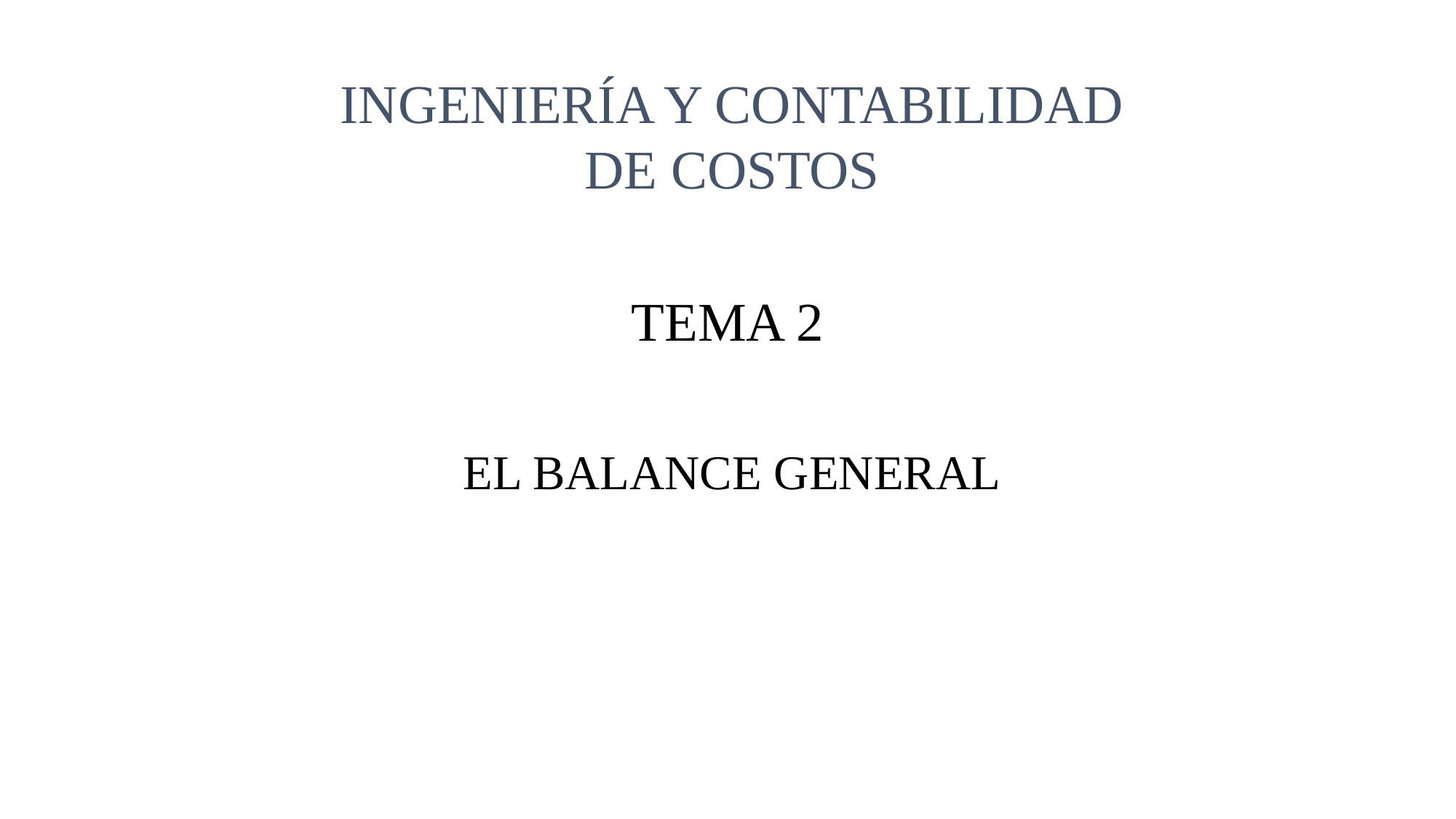

INGENIERÍA Y CONTABILIDAD DE COSTOS

TEMA 2
EL BALANCE GENERAL